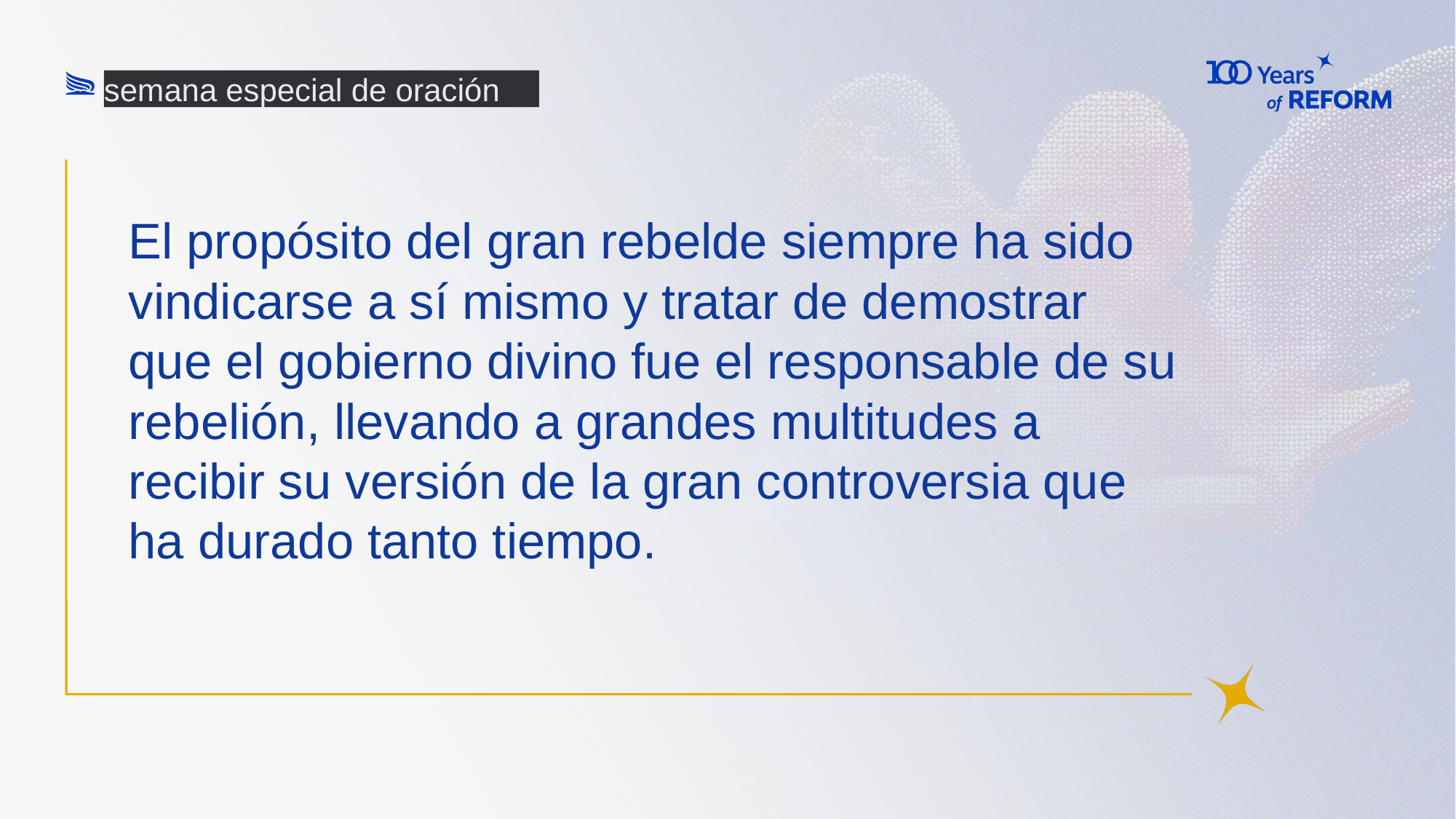

semana especial de oración
# El propósito del gran rebelde siempre ha sido vindicarse a sí mismo y tratar de demostrar que el gobierno divino fue el responsable de su rebelión, llevando a grandes multitudes a recibir su versión de la gran controversia que ha durado tanto tiempo.